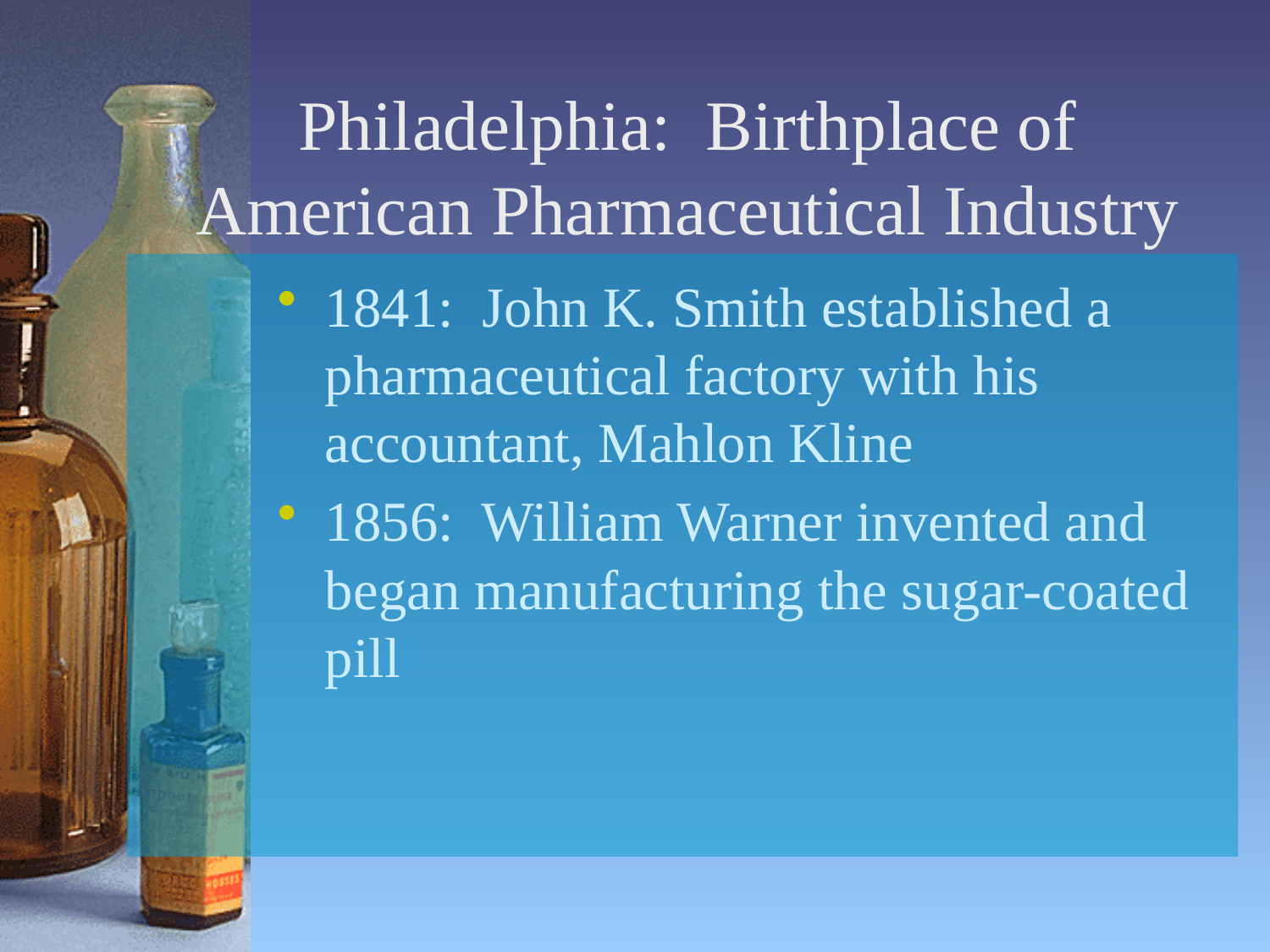

# Philadelphia:  Birthplace of American Pharmaceutical Industry
1841:  John K. Smith established a pharmaceutical factory with his accountant, Mahlon Kline
1856:  William Warner invented and began manufacturing the sugar-coated pill